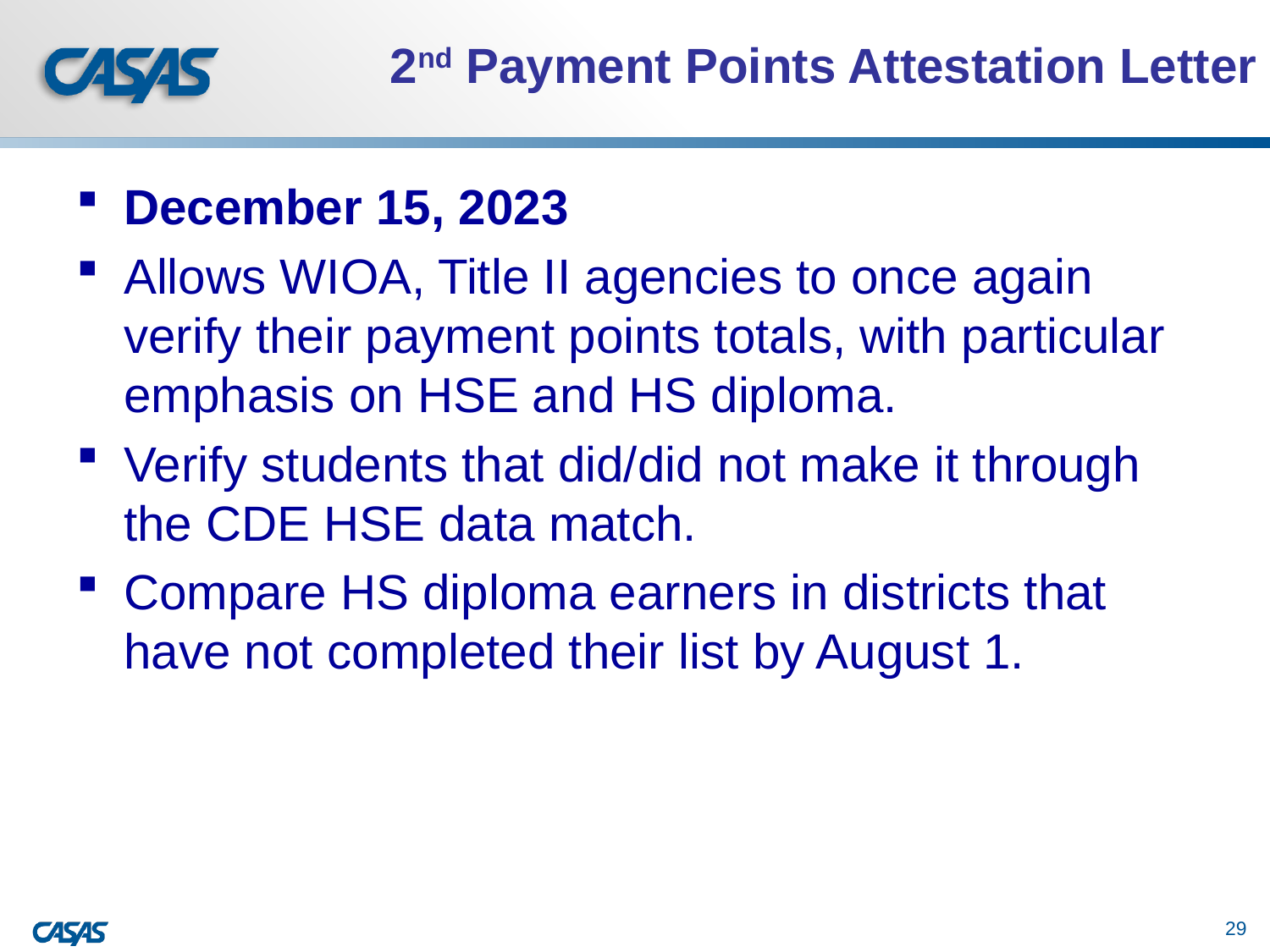

# 2nd Payment Points Attestation Letter
December 15, 2023
Allows WIOA, Title II agencies to once again verify their payment points totals, with particular emphasis on HSE and HS diploma.
Verify students that did/did not make it through the CDE HSE data match.
Compare HS diploma earners in districts that have not completed their list by August 1.

29